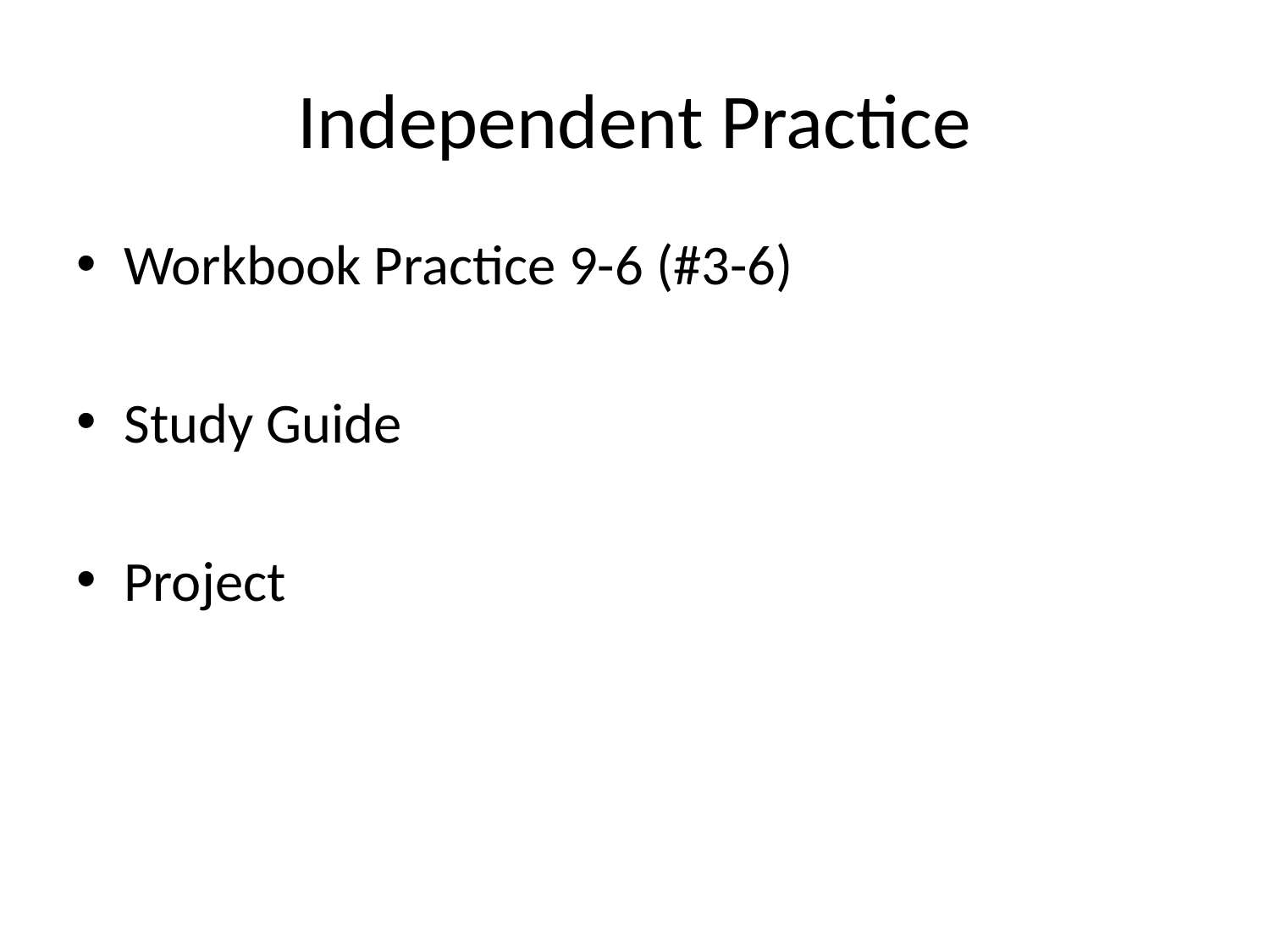

# Independent Practice
Workbook Practice 9-6 (#3-6)

Study Guide

Project